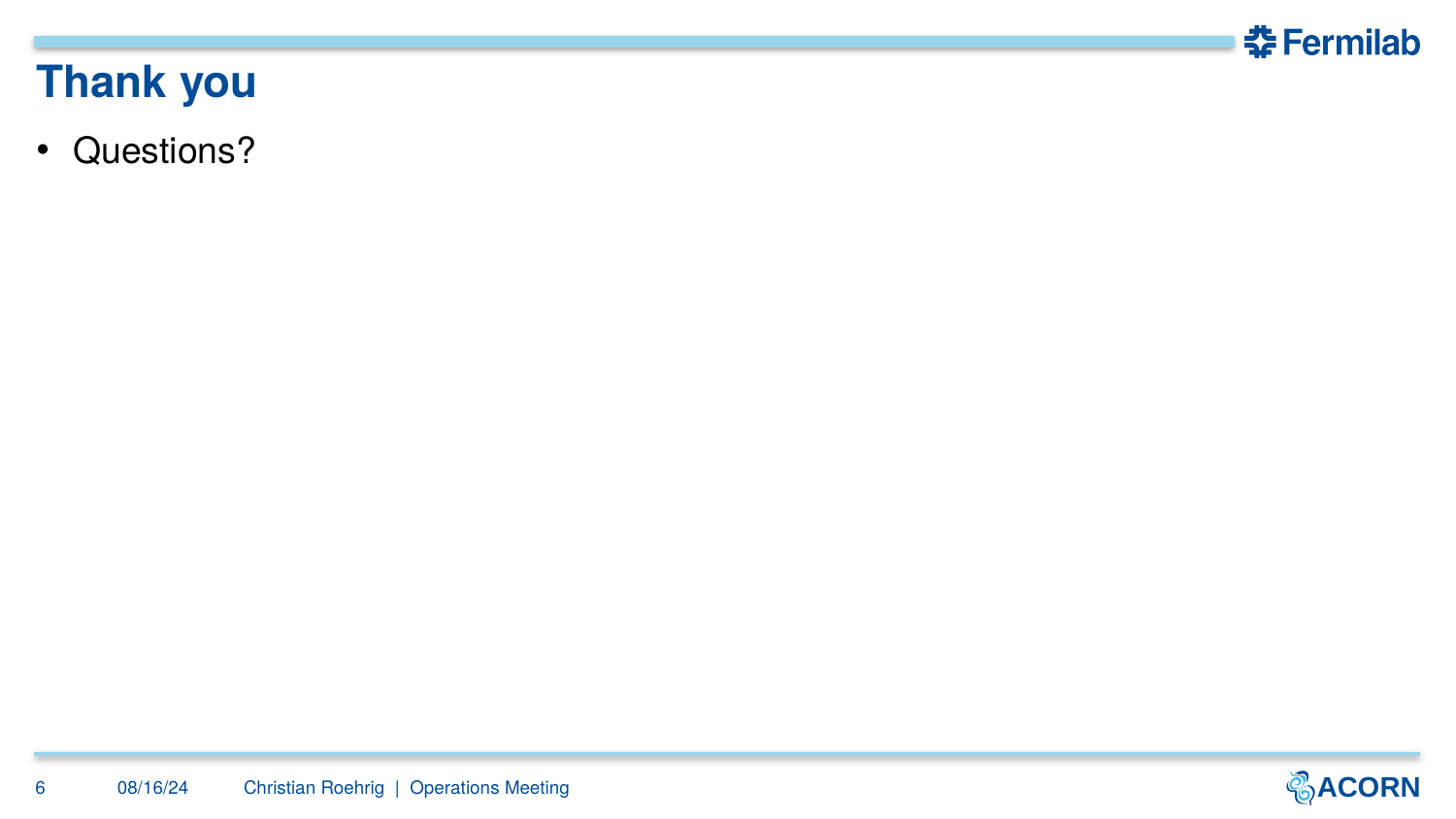

# Thank you
Questions?
6
08/16/24
Christian Roehrig  |  Operations Meeting